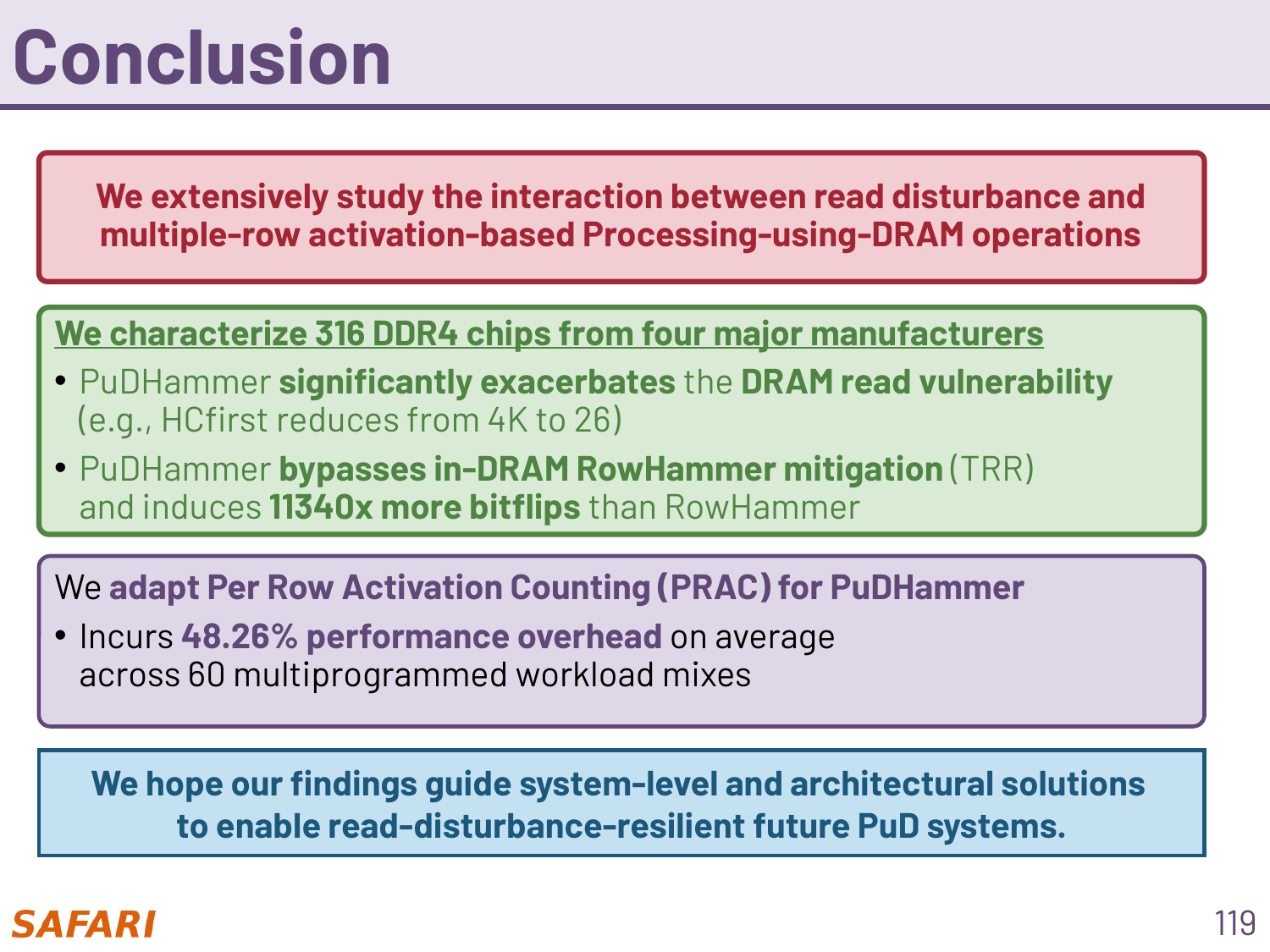

# Conclusion
We extensively study the interaction between read disturbance and multiple-row activation-based Processing-using-DRAM operations

We characterize 316 DDR4 chips from four major manufacturers
PuDHammer significantly exacerbates the DRAM read vulnerability
(e.g., HCfirst reduces from 4K to 26)
PuDHammer bypasses in-DRAM RowHammer mitigation (TRR)
and induces 11340x more bitflips than RowHammer

We adapt Per Row Activation Counting (PRAC) for PuDHammer
Incurs 48.26% performance overhead on average
across 60 multiprogrammed workload mixes
We hope our findings guide system-level and architectural solutions
to enable read-disturbance-resilient future PuD systems.